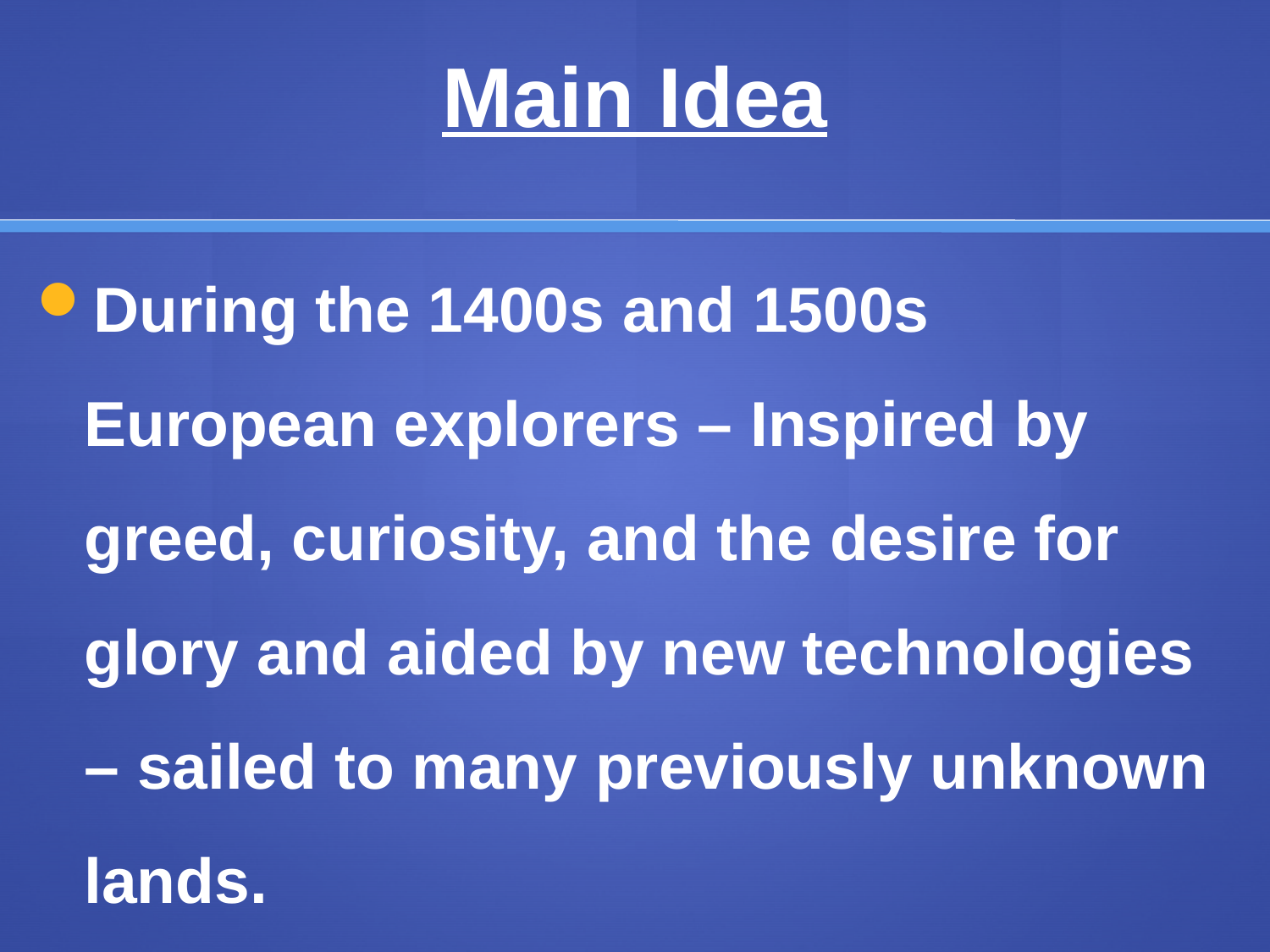

# Main Idea
During the 1400s and 1500s European explorers – Inspired by greed, curiosity, and the desire for glory and aided by new technologies – sailed to many previously unknown lands.